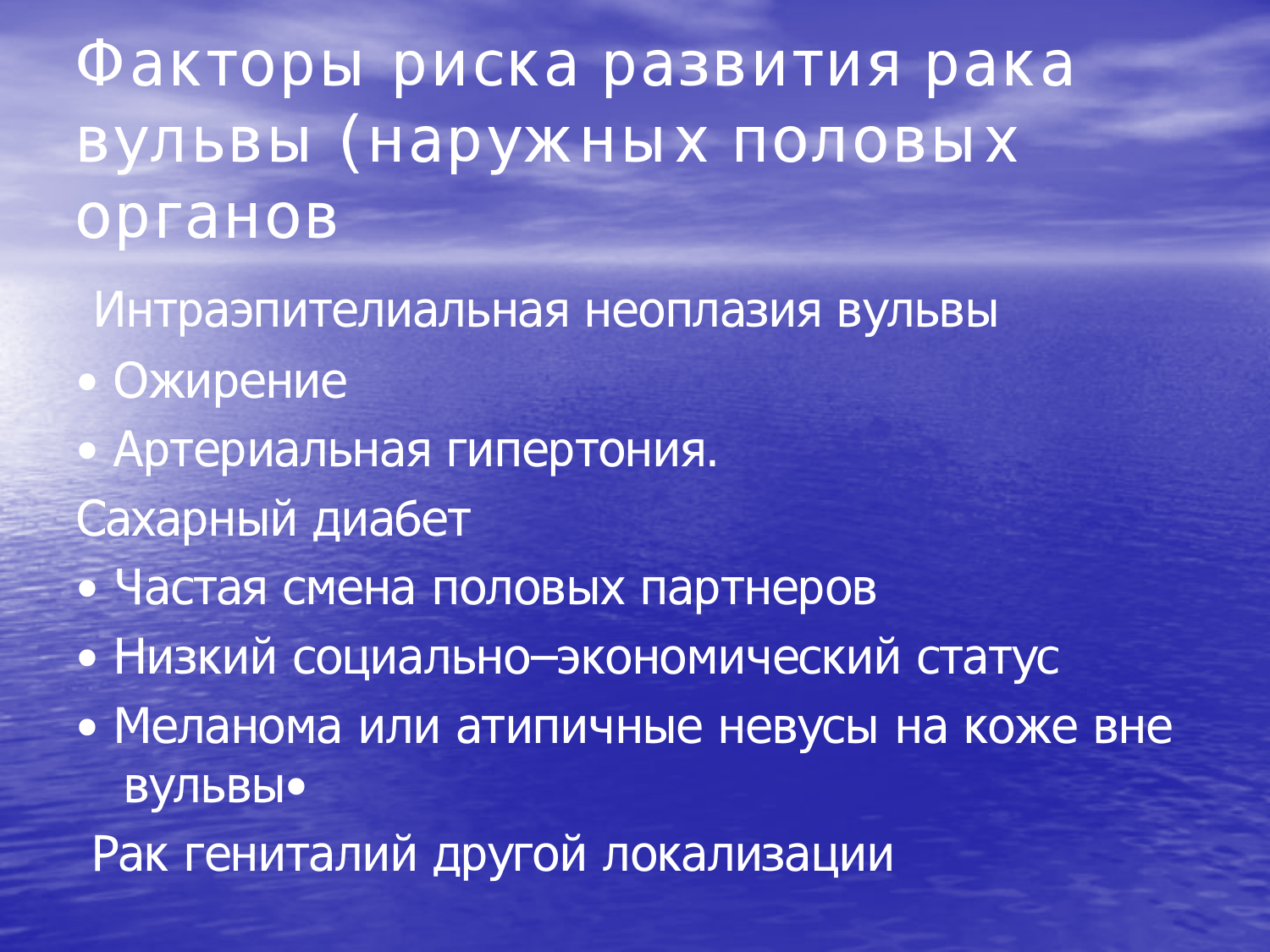

# Факторы риска развития рака вульвы (наружных половых органов
 Интраэпителиальная неоплазия вульвы
• Ожирение
• Артериальная гипертония.
Сахарный диабет
• Частая смена половых партнеров
• Низкий социально–экономический статус
• Меланома или атипичные невусы на коже вне вульвы•
 Рак гениталий другой локализации